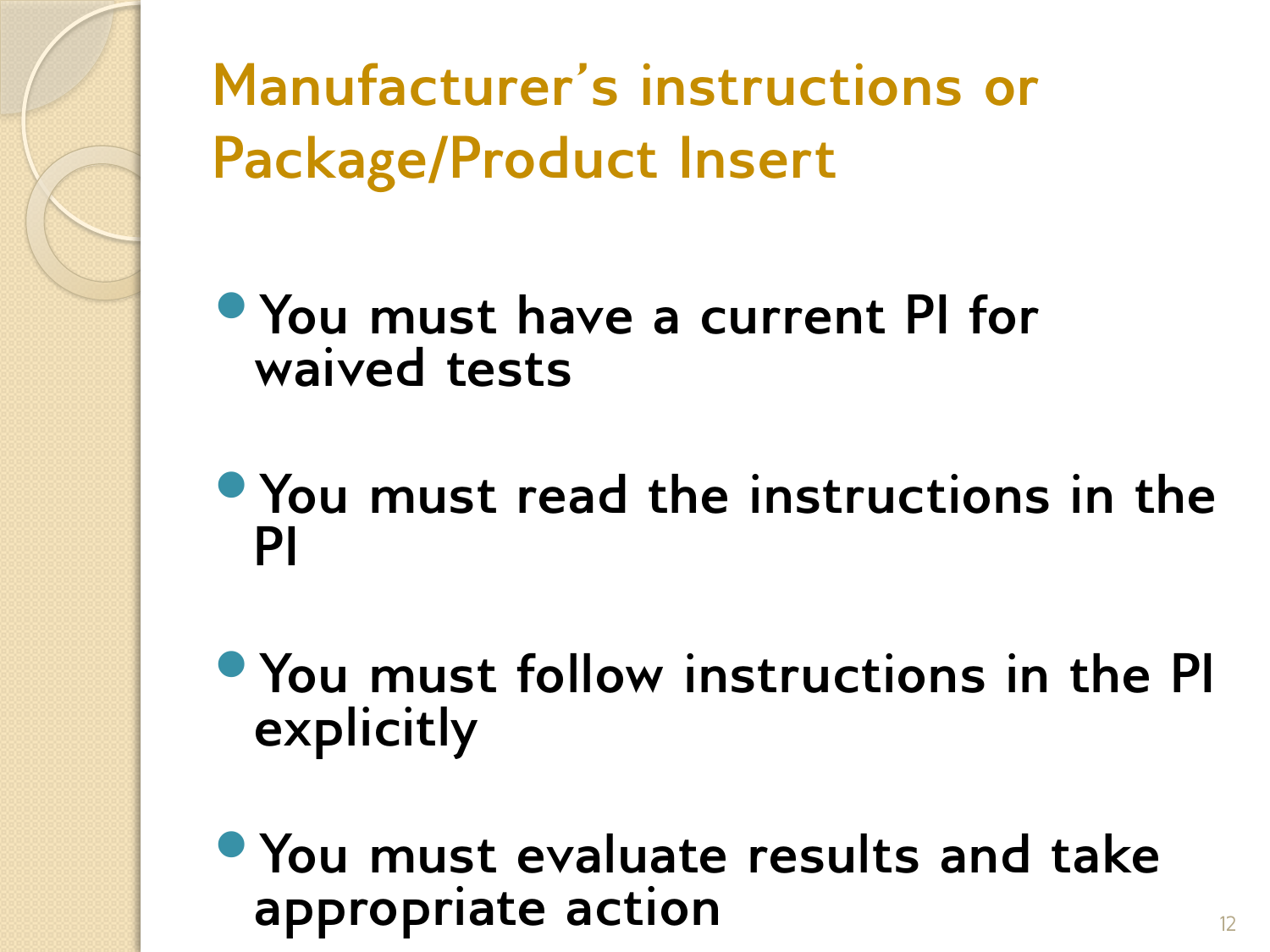

# Manufacturer’s instructions or Package/Product Insert
You must have a current PI for waived tests

You must read the instructions in the PI

You must follow instructions in the PI explicitly

You must evaluate results and take appropriate action
12